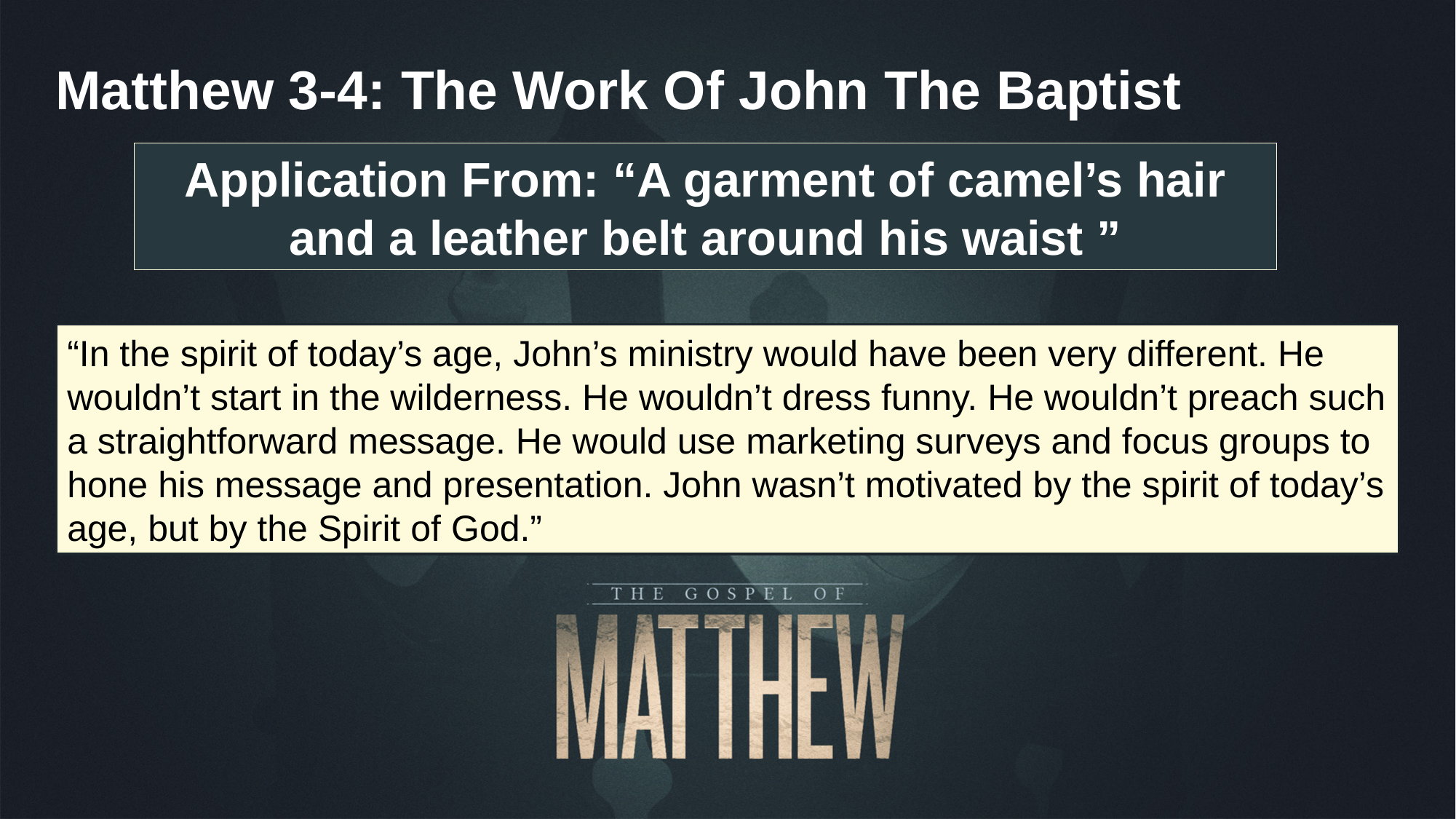

Matthew 3-4: The Work Of John The Baptist
Application From: “A garment of camel’s hair and a leather belt around his waist ”
“In the spirit of today’s age, John’s ministry would have been very different. He wouldn’t start in the wilderness. He wouldn’t dress funny. He wouldn’t preach such a straightforward message. He would use marketing surveys and focus groups to hone his message and presentation. John wasn’t motivated by the spirit of today’s age, but by the Spirit of God.”
“Behold I will send you Elijah the prophet before the coming of the great and dreadful day of the Lord.”
Micah 4:5
“They replied, “He had a garment of hair and had a leather belt around his waist.” The king said, “That was Elijah the Tishbite.”
2 Kings 1:8